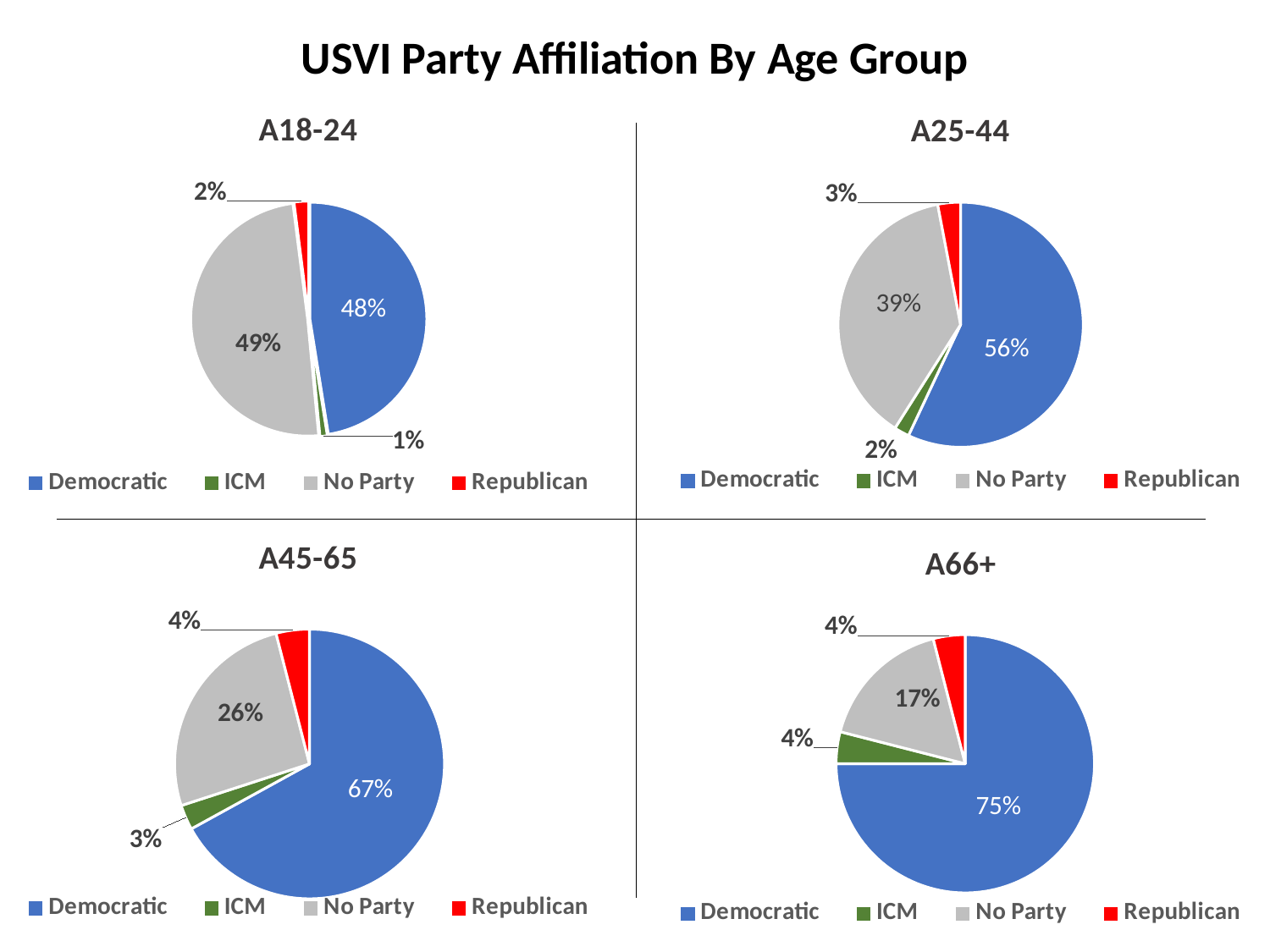

USVI Party Affiliation By Age Group

### Chart

| Category |
|---|

### Chart: A18-24

| Category | P18-24 |
|---|---|
| Democratic | 0.47 |
| ICM | 0.01 |
| No Party | 0.49 |
| Republican | 0.02 |

### Chart: A25-44

| Category | A25-44 |
|---|---|
| Democratic | 0.57 |
| ICM | 0.02 |
| No Party | 0.38 |
| Republican | 0.03 |

### Chart

| Category |
|---|

### Chart

| Category |
|---|

### Chart

| Category |
|---|

### Chart: A45-65

| Category | P45-65 |
|---|---|
| Democratic | 0.67 |
| ICM | 0.03 |
| No Party | 0.26 |
| Republican | 0.04 |

### Chart: A66+

| Category | P66+ |
|---|---|
| Democratic | 0.75 |
| ICM | 0.04 |
| No Party | 0.17 |
| Republican | 0.04 |

### Chart

| Category |
|---|